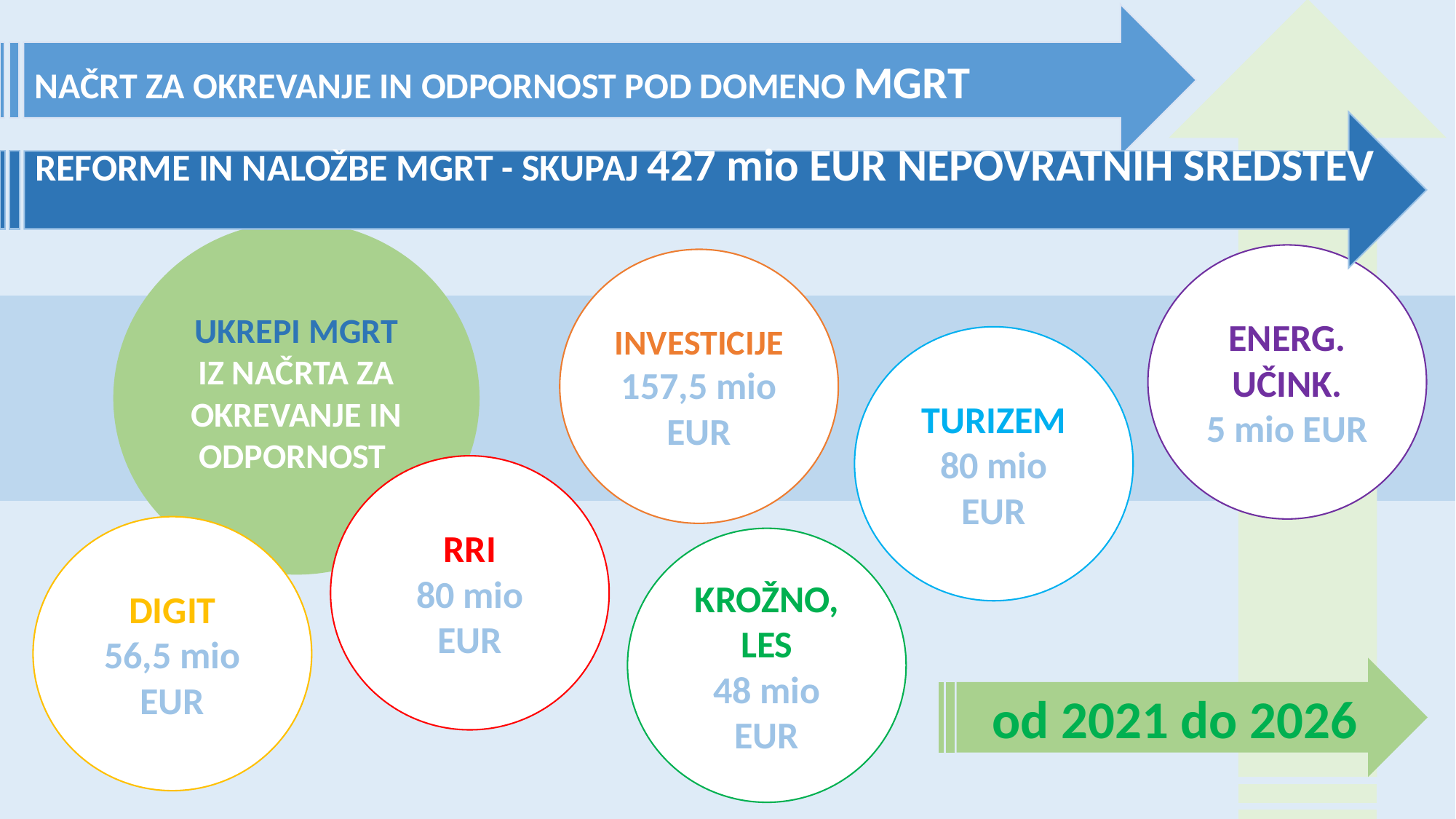

NAČRT ZA OKREVANJE IN ODPORNOST POD DOMENO MGRT
REFORME IN NALOŽBE MGRT - SKUPAJ 427 mio EUR NEPOVRATNIH SREDSTEV

UKREPI MGRT IZ NAČRTA ZA OKREVANJE IN ODPORNOST

ENERG. UČINK.
5 mio EUR
INVESTICIJE
157,5 mio EUR

TURIZEM
80 mio EUR
RRI
80 mio EUR
DIGIT
56,5 mio EUR

KROŽNO, LES
48 mio EUR

od 2021 do 2026